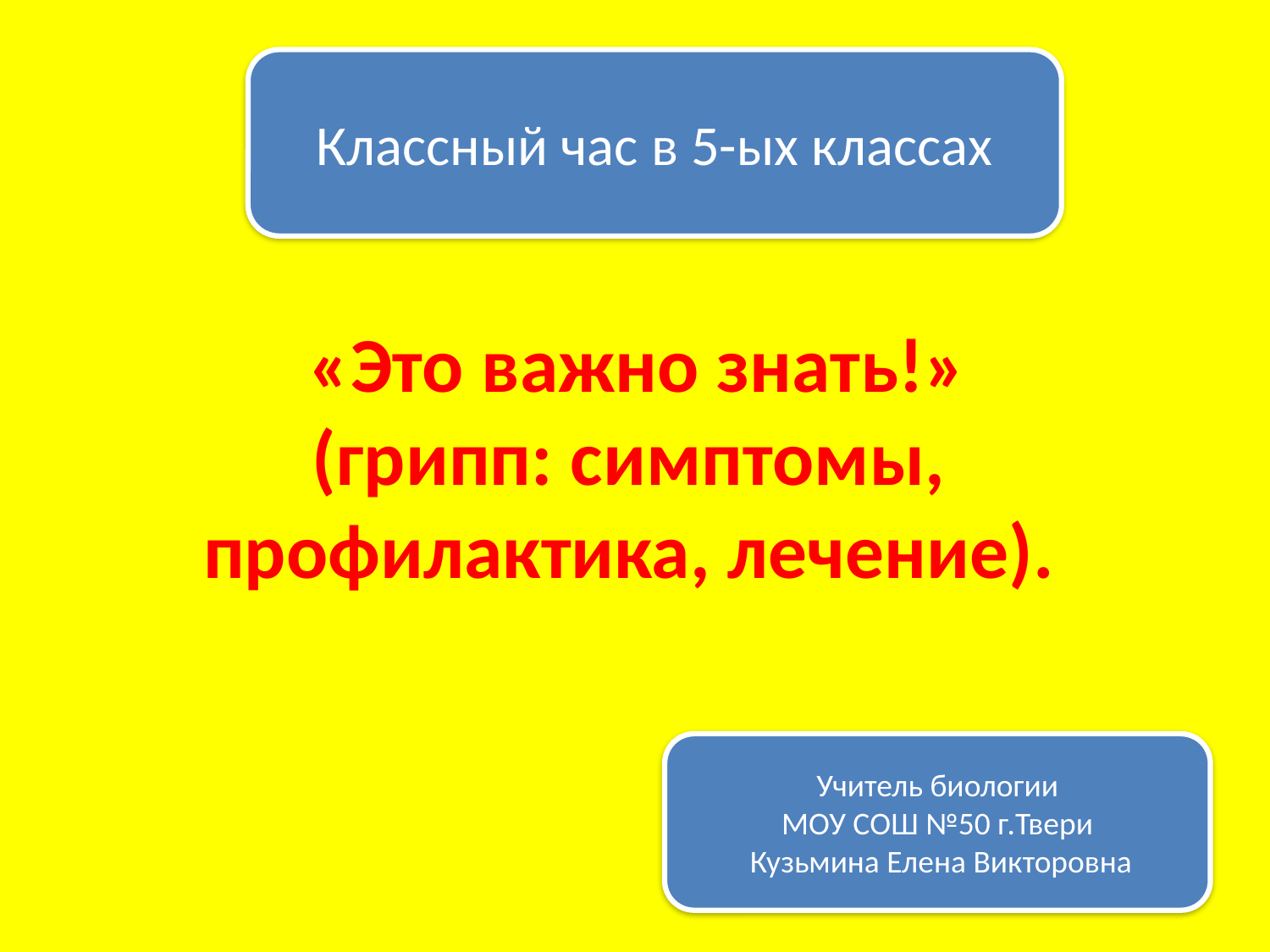

Классный час в 5-ых классах
# «Это важно знать!» (грипп: симптомы, профилактика, лечение).

Учитель биологии
МОУ СОШ №50 г.Твери
 Кузьмина Елена Викторовна